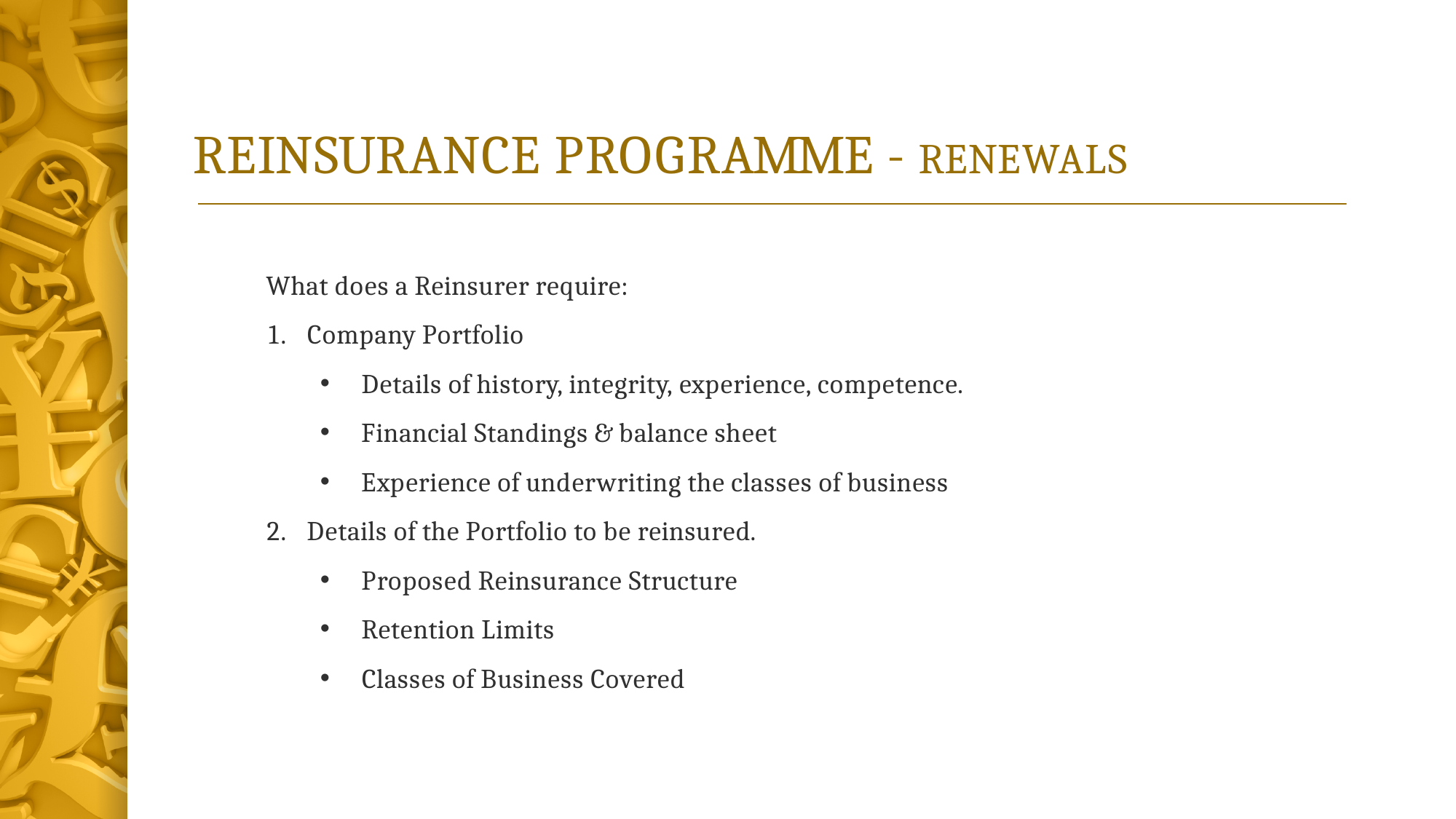

# REINSURANCE PROGRAMME - RENEWALS
What does a Reinsurer require:
Company Portfolio
Details of history, integrity, experience, competence.
Financial Standings & balance sheet
Experience of underwriting the classes of business
Details of the Portfolio to be reinsured.
Proposed Reinsurance Structure
Retention Limits
Classes of Business Covered